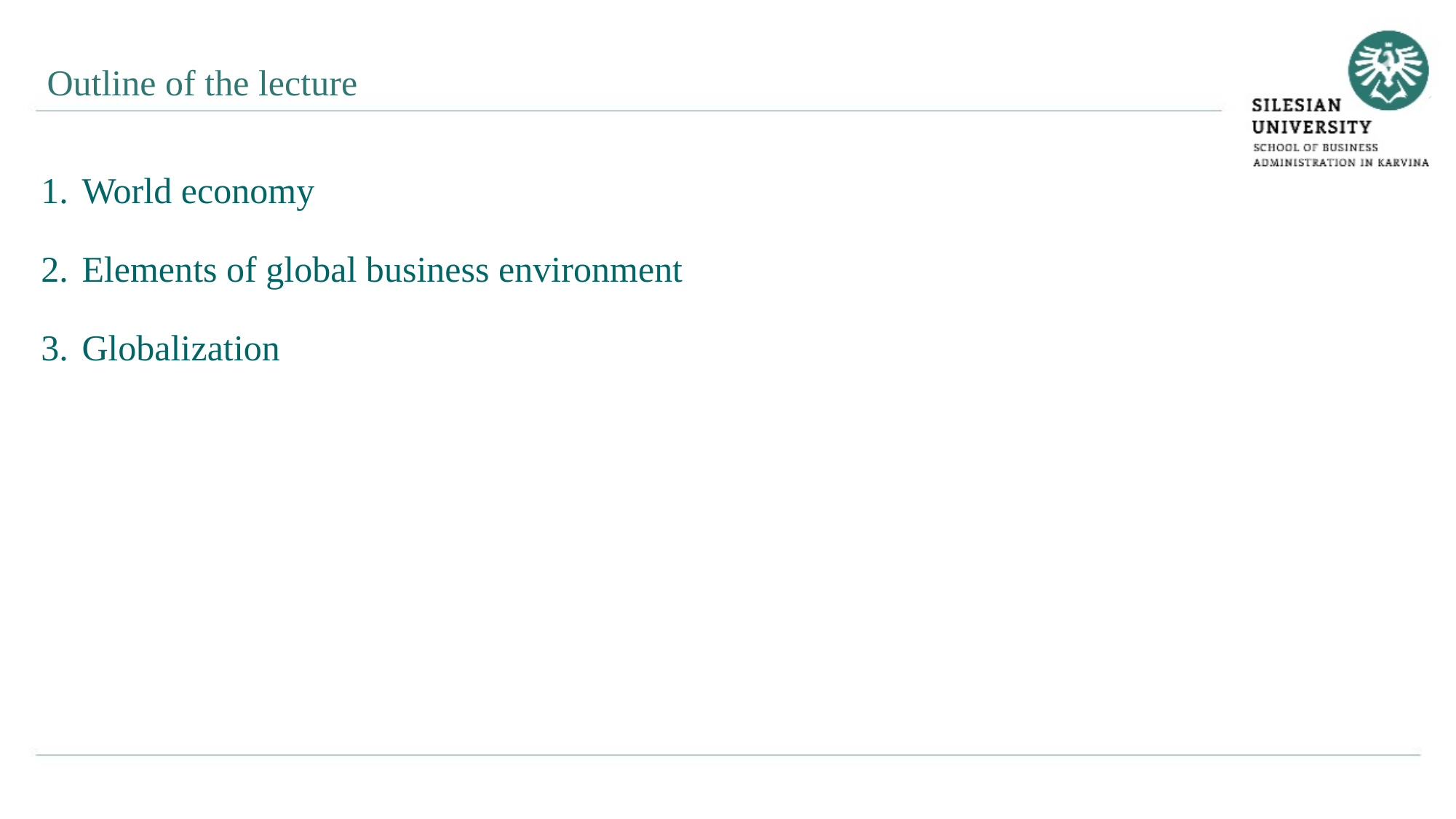

Outline of the lecture
World economy

Elements of global business environment

Globalization